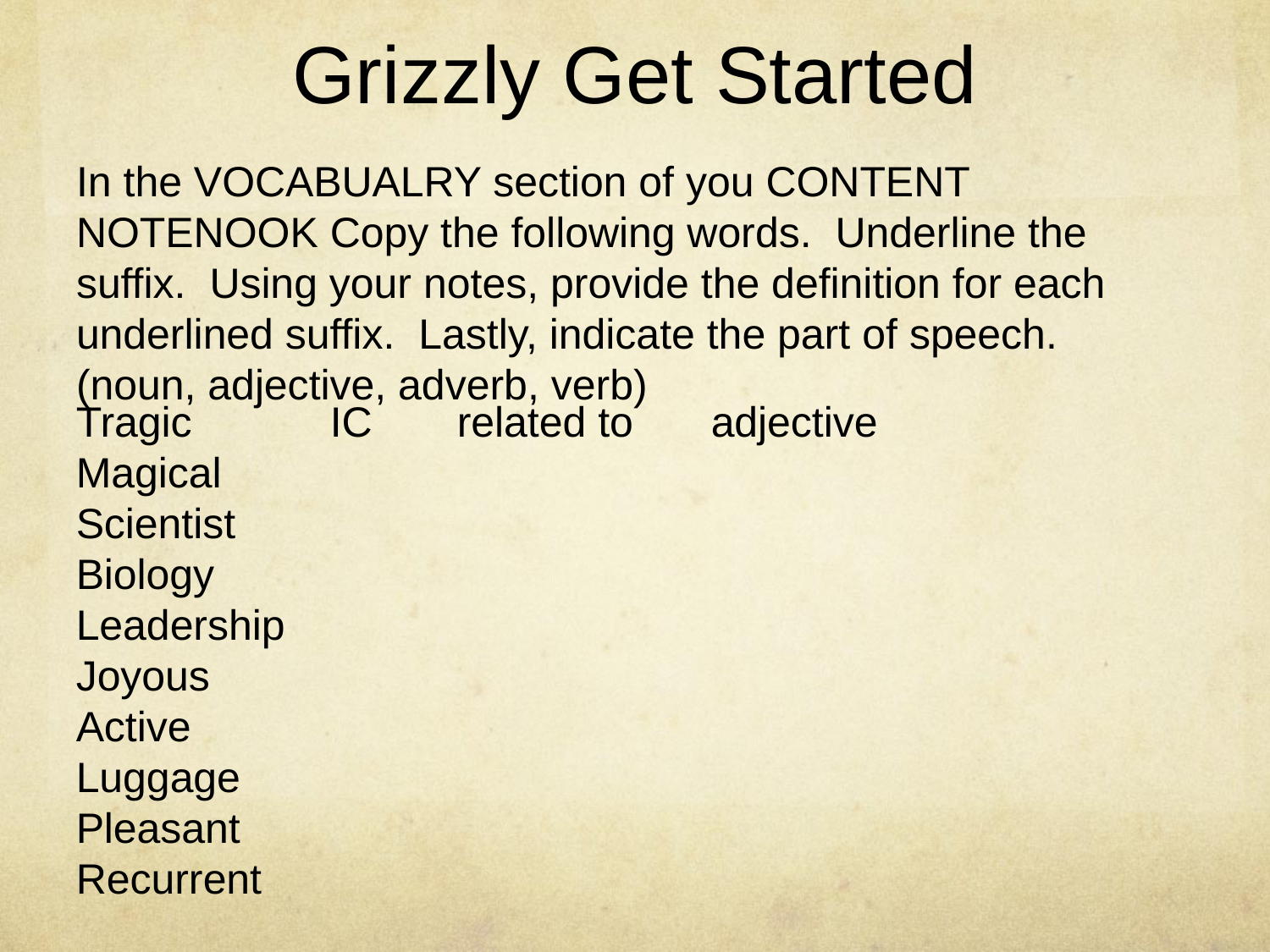

# Grizzly Get Started
In the VOCABUALRY section of you CONTENT NOTENOOK Copy the following words.  Underline the suffix.  Using your notes, provide the definition for each underlined suffix.  Lastly, indicate the part of speech.  (noun, adjective, adverb, verb)

Tragic		IC	related to	adjective
Magical
Scientist
Biology
Leadership
Joyous
Active
Luggage
Pleasant
Recurrent